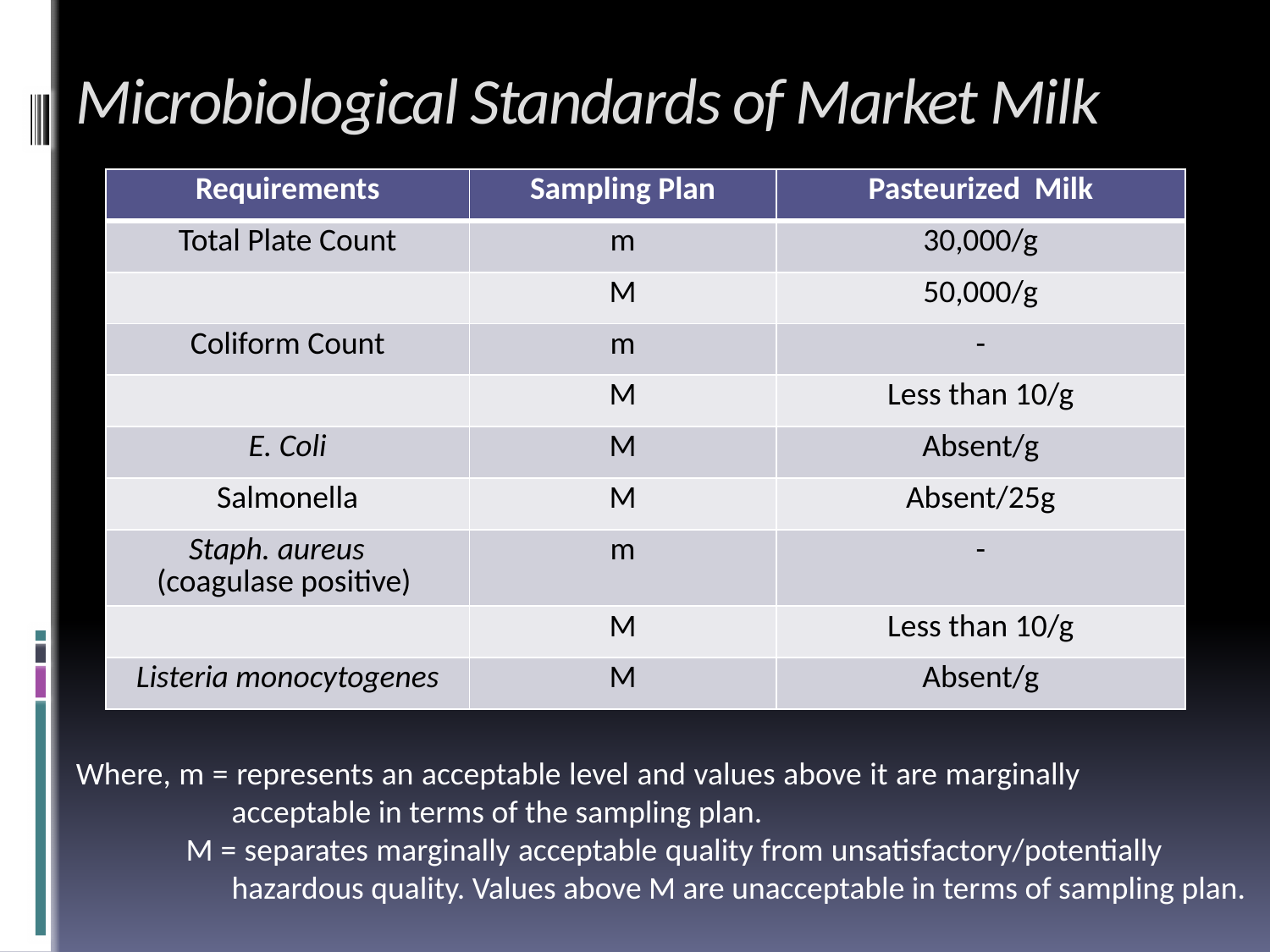

# Microbiological Standards of Market Milk
| Requirements | Sampling Plan | Pasteurized Milk |
| --- | --- | --- |
| Total Plate Count | m | 30,000/g |
|  | M | 50,000/g |
| Coliform Count | m | - |
|  | M | Less than 10/g |
| E. Coli | M | Absent/g |
| Salmonella | M | Absent/25g |
| Staph. aureus (coagulase positive) | m | - |
|  | M | Less than 10/g |
| Listeria monocytogenes | M | Absent/g |
Where, m = represents an acceptable level and values above it are marginally 	  	    	    acceptable in terms of the sampling plan.
              M = separates marginally acceptable quality from unsatisfactory/potentially  	    	    hazardous quality. Values above M are unacceptable in terms of sampling plan.